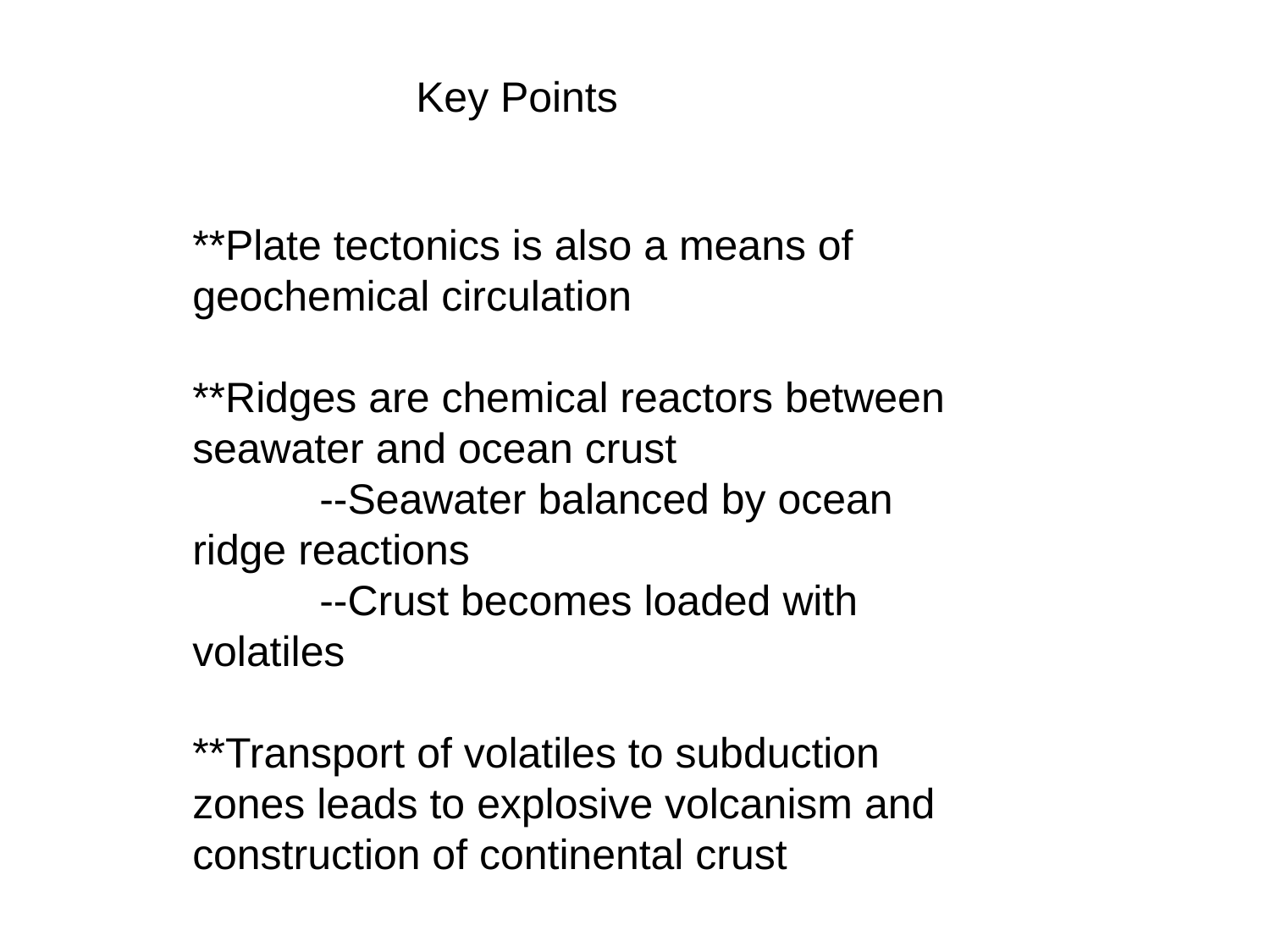

Key Points
**Plate tectonics is also a means of geochemical circulation

**Ridges are chemical reactors between seawater and ocean crust
	--Seawater balanced by ocean ridge reactions
	--Crust becomes loaded with volatiles

**Transport of volatiles to subduction zones leads to explosive volcanism and construction of continental crust